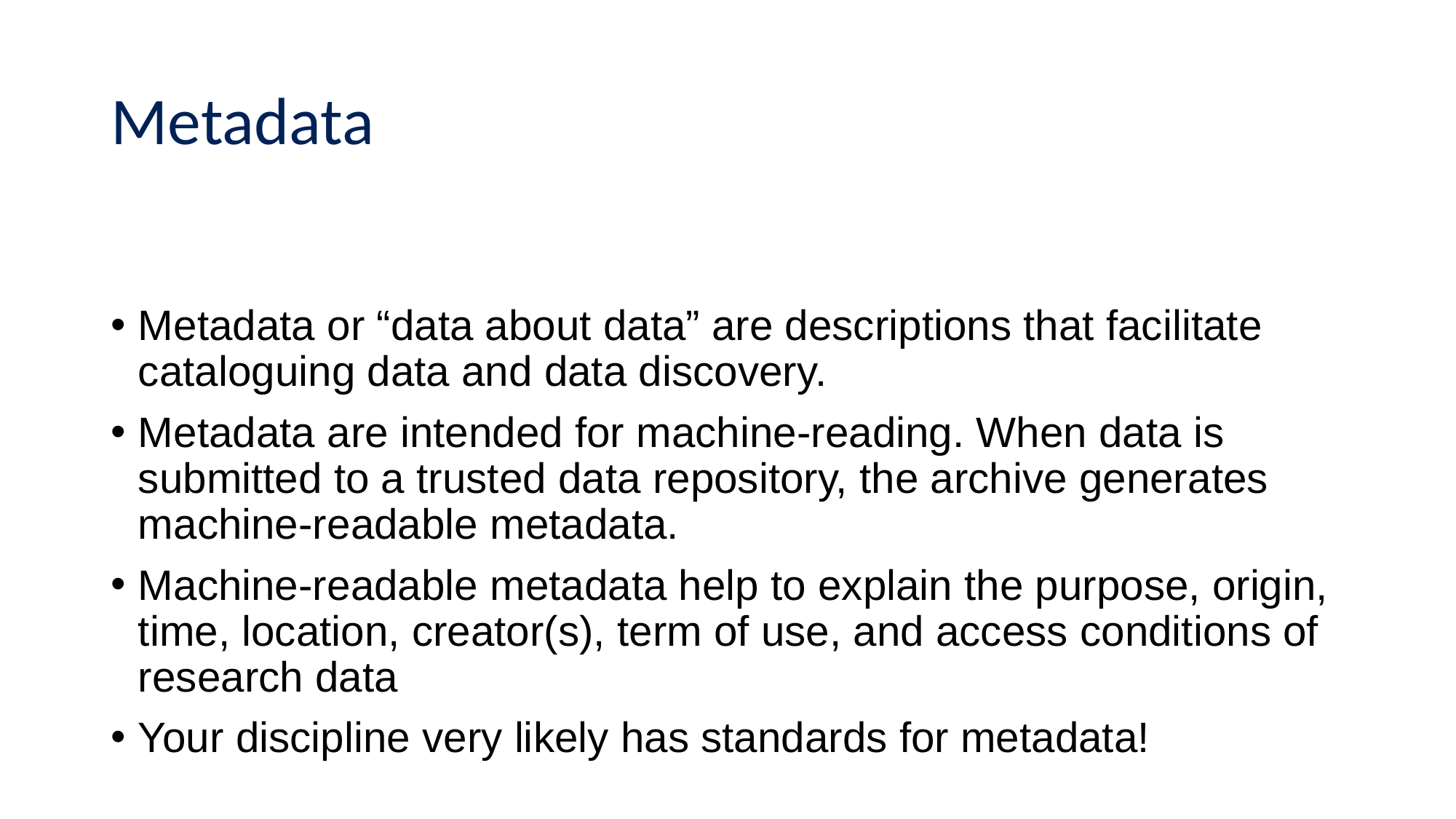

# Metadata
Metadata or “data about data” are descriptions that facilitate cataloguing data and data discovery.
Metadata are intended for machine-reading. When data is submitted to a trusted data repository, the archive generates machine-readable metadata.
Machine-readable metadata help to explain the purpose, origin, time, location, creator(s), term of use, and access conditions of research data
Your discipline very likely has standards for metadata!